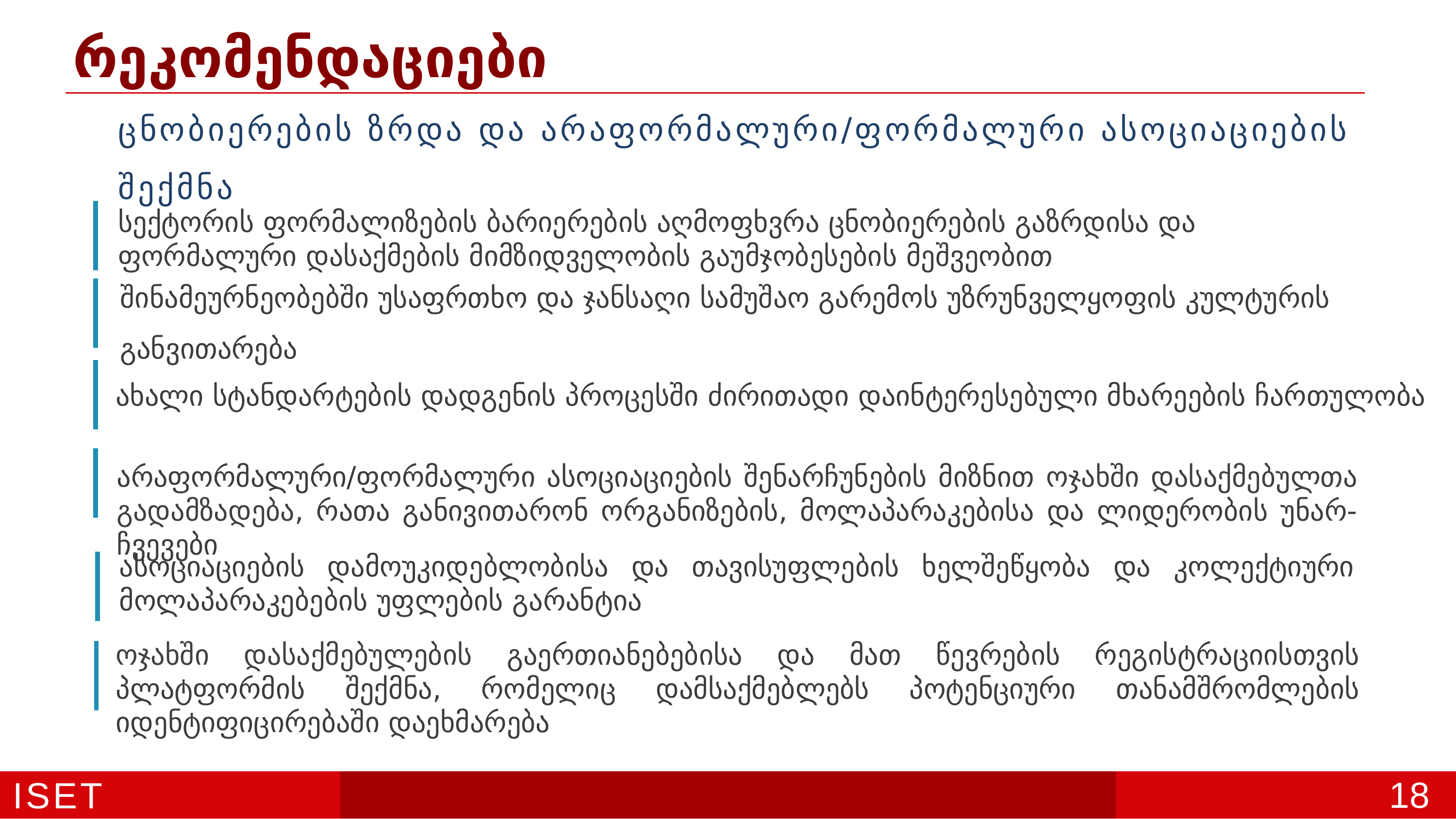

# რეკომენდაციები

ცნობიერების ზრდა და არაფორმალური/ფორმალური ასოციაციების შექმნა
Option1
სექტორის ფორმალიზების ბარიერების აღმოფხვრა ცნობიერების გაზრდისა და  ფორმალური დასაქმების მიმზიდველობის გაუმჯობესების მეშვეობით

შინამეურნეობებში უსაფრთხო და ჯანსაღი სამუშაო გარემოს უზრუნველყოფის კულტურის განვითარება

ახალი სტანდარტების დადგენის პროცესში ძირითადი დაინტერესებული მხარეების ჩართულობა

არაფორმალური/ფორმალური ასოციაციების შენარჩუნების მიზნით ოჯახში დასაქმებულთა გადამზადება, რათა განივითარონ ორგანიზების, მოლაპარაკებისა და ლიდერობის უნარ-ჩვევები

ასოციაციების დამოუკიდებლობისა და თავისუფლების ხელშეწყობა და კოლექტიური მოლაპარაკებების უფლების გარანტია

ოჯახში დასაქმებულების გაერთიანებებისა და მათ წევრების რეგისტრაციისთვის პლატფორმის შექმნა, რომელიც დამსაქმებლებს პოტენციური თანამშრომლების იდენტიფიცირებაში დაეხმარება

ISET

18